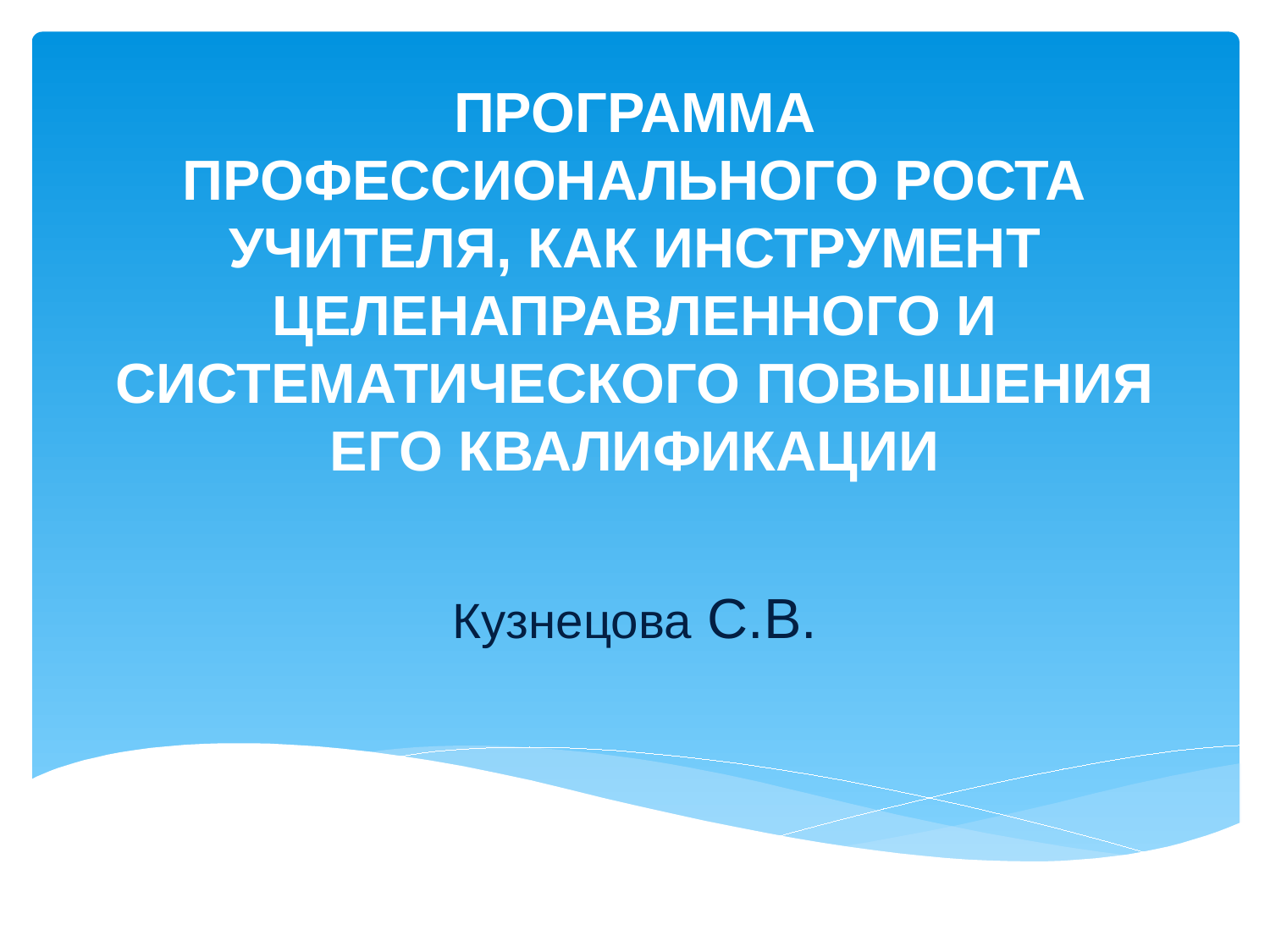

# ПРОГРАММА ПРОФЕССИОНАЛЬНОГО РОСТА УЧИТЕЛЯ, КАК ИНСТРУМЕНТ ЦЕЛЕНАПРАВЛЕННОГО И СИСТЕМАТИЧЕСКОГО ПОВЫШЕНИЯ ЕГО КВАЛИФИКАЦИИ
Кузнецова С.В.